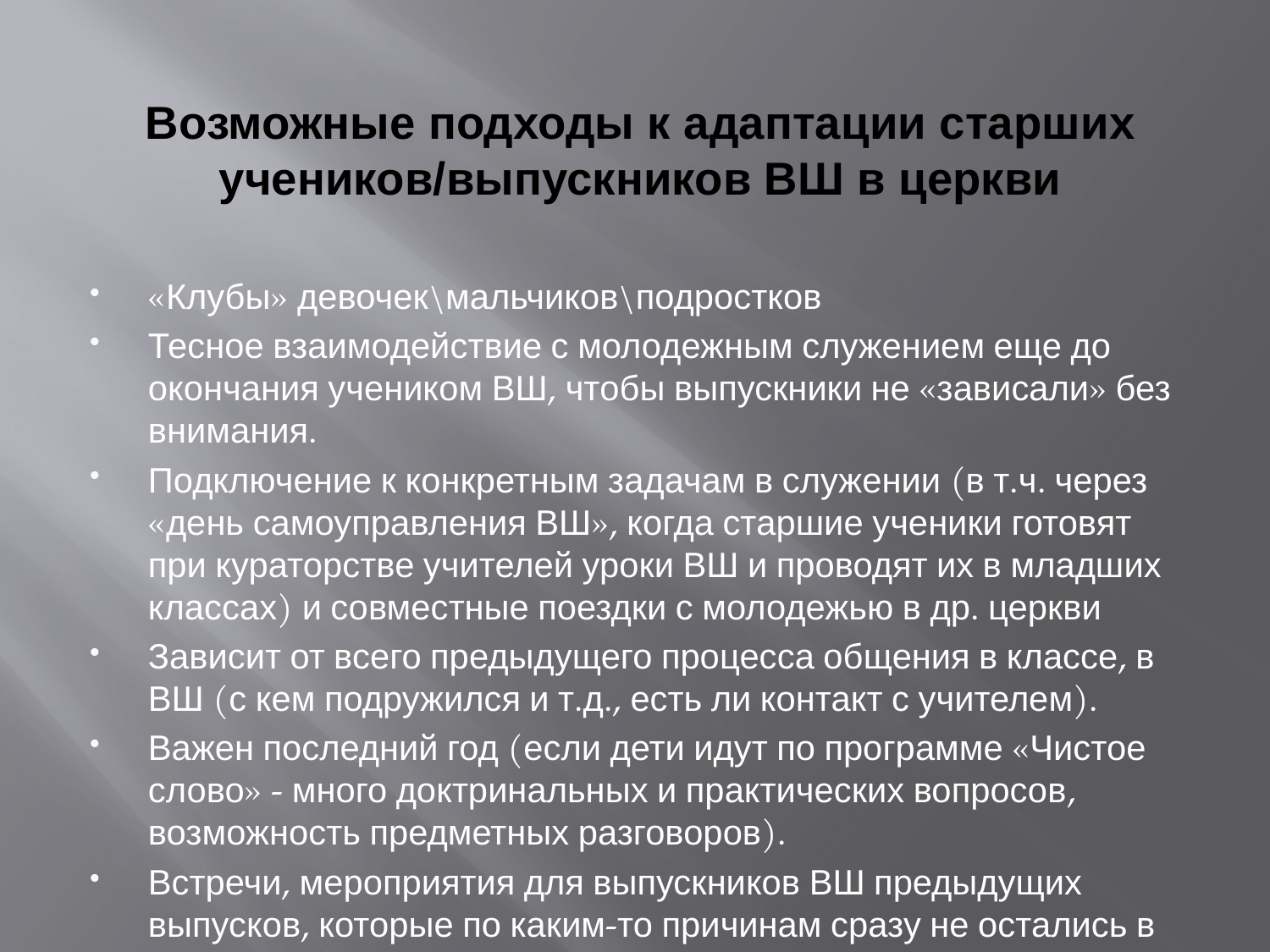

# Возможные подходы к адаптации старших учеников/выпускников ВШ в церкви
«Клубы» девочек\мальчиков\подростков
Тесное взаимодействие с молодежным служением еще до окончания учеником ВШ, чтобы выпускники не «зависали» без внимания.
Подключение к конкретным задачам в служении (в т.ч. через «день самоуправления ВШ», когда старшие ученики готовят при кураторстве учителей уроки ВШ и проводят их в младших классах) и совместные поездки с молодежью в др. церкви
Зависит от всего предыдущего процесса общения в классе, в  ВШ (с кем подружился и т.д., есть ли контакт с учителем).
Важен последний год (если дети идут по программе «Чистое слово» - много доктринальных и практических вопросов, возможность предметных разговоров).
Встречи, мероприятия для выпускников ВШ предыдущих выпусков, которые по каким-то причинам сразу не остались в церкви.